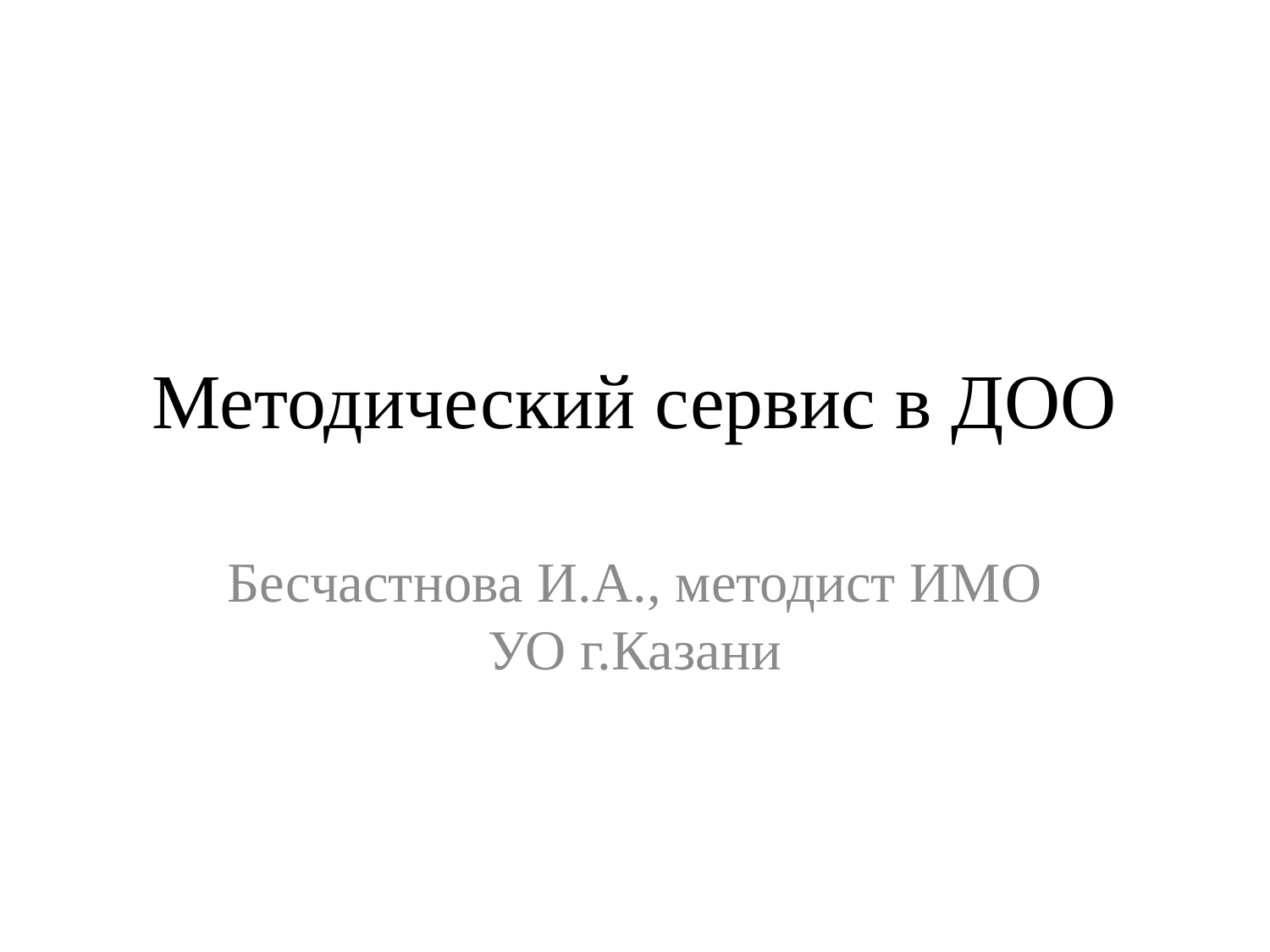

# Методический сервис в ДОО
Бесчастнова И.А., методист ИМО УО г.Казани